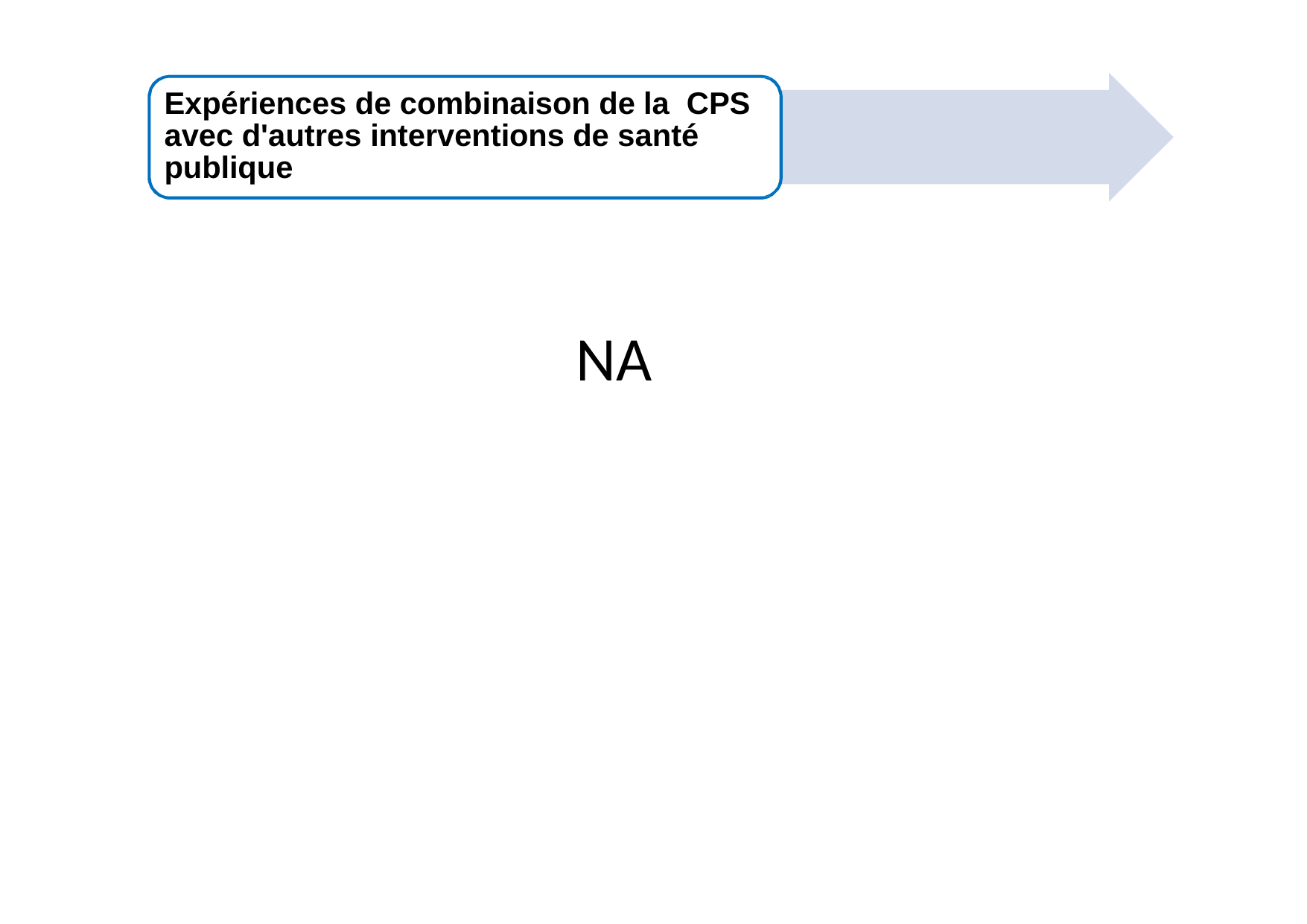

Expériences de combinaison de la  CPS  avec d'autres interventions de santé  publique
NA